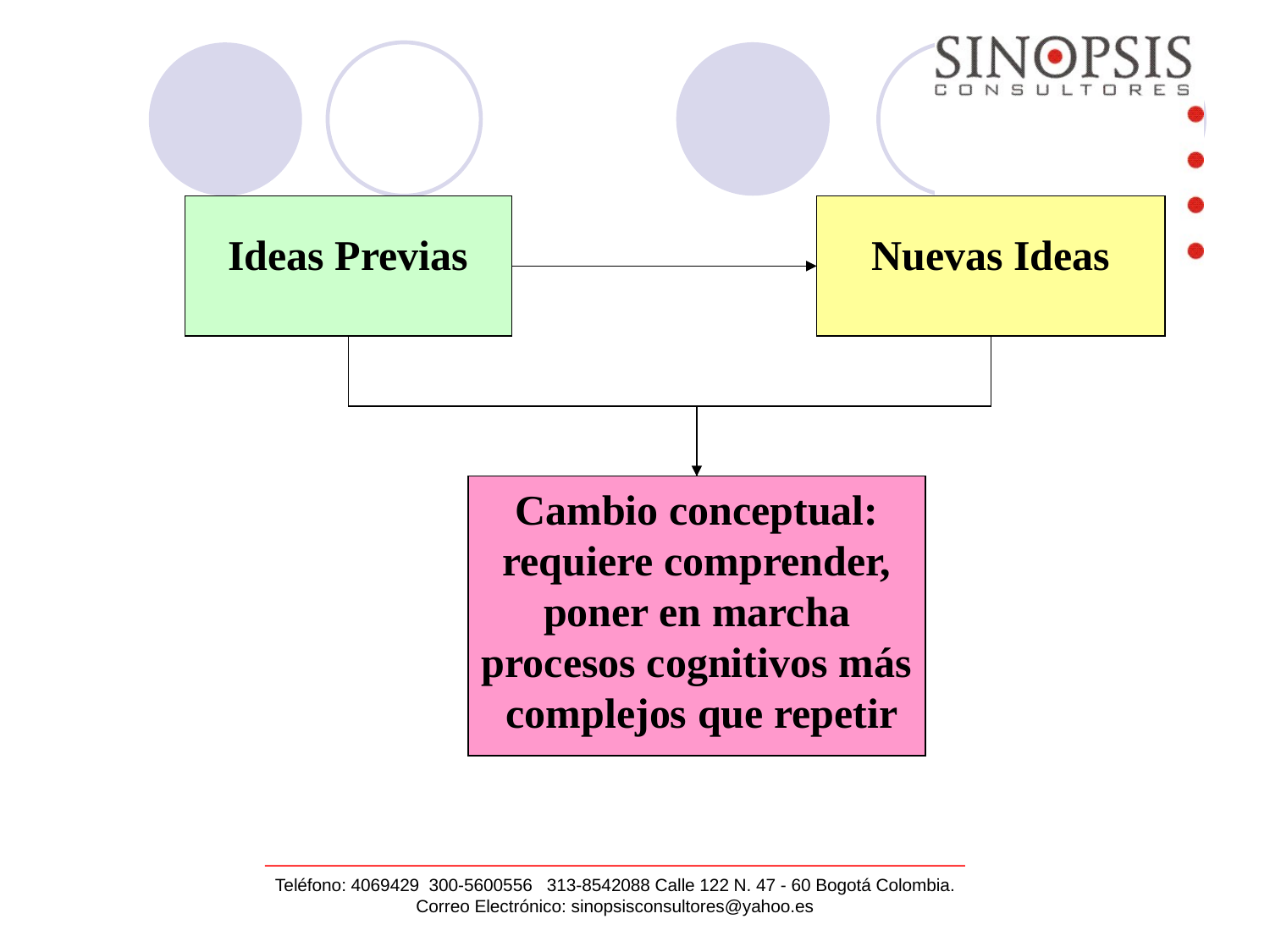

Ideas Previas

Nuevas Ideas
Cambio conceptual: requiere comprender, poner en marcha procesos cognitivos más  complejos que repetir
Teléfono: 4069429  300-5600556   313-8542088 Calle 122 N. 47 - 60 Bogotá Colombia.
Correo Electrónico: sinopsisconsultores@yahoo.es